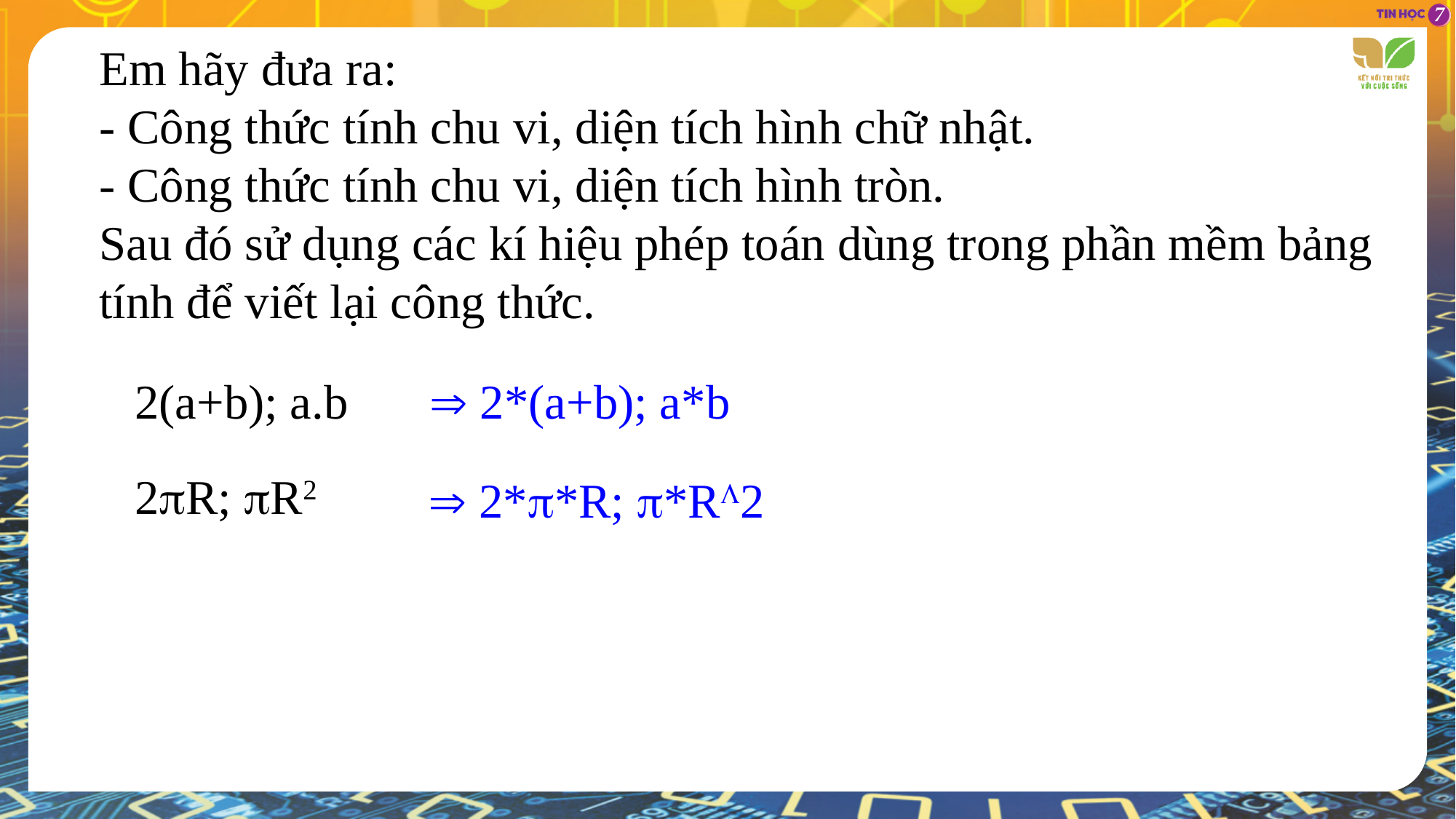

Em hãy đưa ra:
- Công thức tính chu vi, diện tích hình chữ nhật.
- Công thức tính chu vi, diện tích hình tròn.
Sau đó sử dụng các kí hiệu phép toán dùng trong phần mềm bảng tính để viết lại công thức.
2(a+b); a.b
⇒ 2*(a+b); a*b
2πR; πR2
⇒ 2*π*R; π*RΛ2